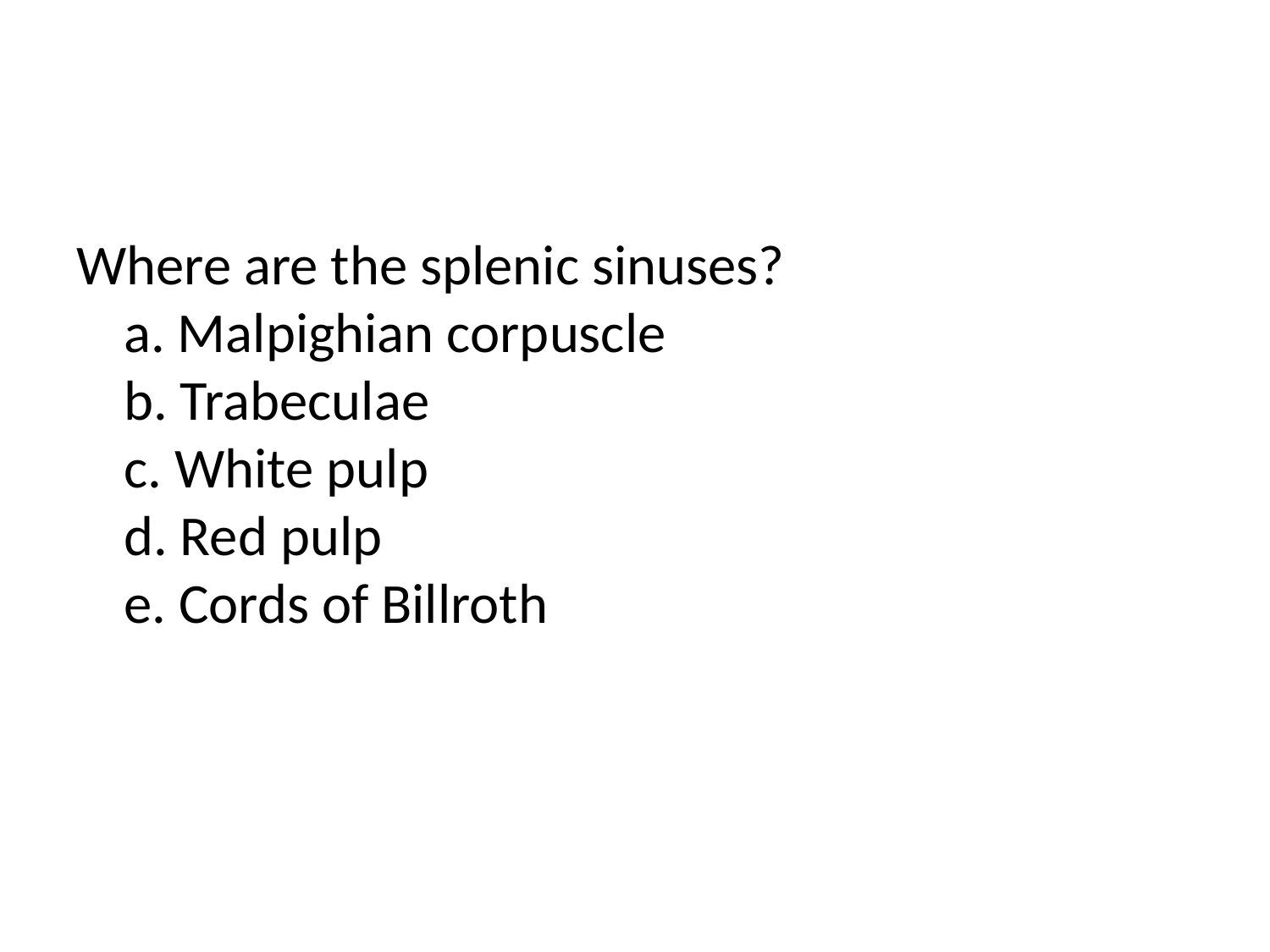

#
Where are the splenic sinuses?
a. Malpighian corpuscle
b. Trabeculae
c. White pulp
d. Red pulp
e. Cords of Billroth